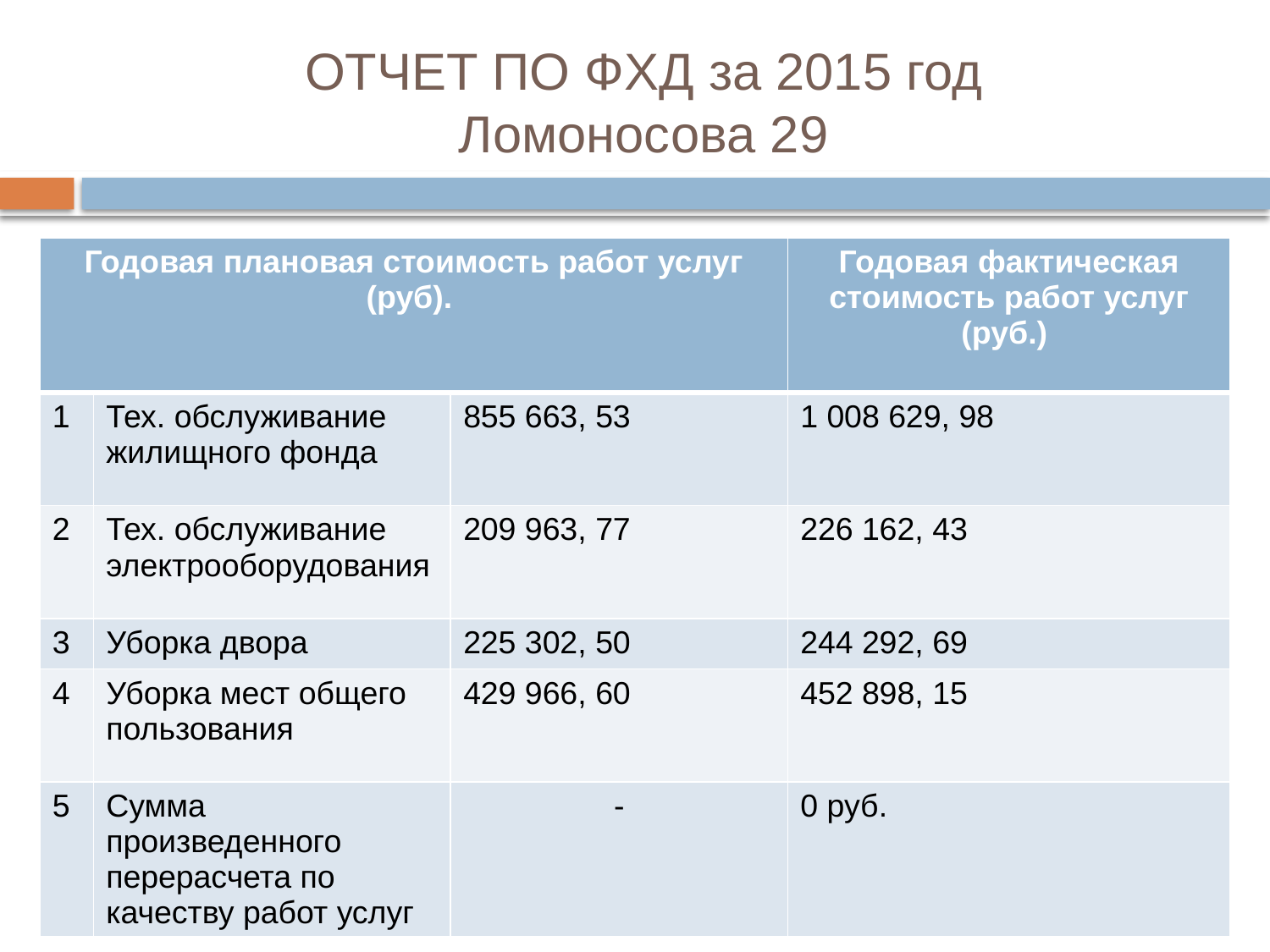

# ОТЧЕТ ПО ФХД за 2015 год Ломоносова 29
| Годовая плановая стоимость работ услуг (руб). |  |  | Годовая фактическая стоимость работ услуг (руб.) |
| --- | --- | --- | --- |
| 1 | Тех. обслуживание жилищного фонда | 855 663, 53 | 1 008 629, 98 |
| 2 | Тех. обслуживание электрооборудования | 209 963, 77 | 226 162, 43 |
| 3 | Уборка двора | 225 302, 50 | 244 292, 69 |
| 4 | Уборка мест общего пользования | 429 966, 60 | 452 898, 15 |
| 5 | Сумма произведенного перерасчета по качеству работ услуг | - | 0 руб. |